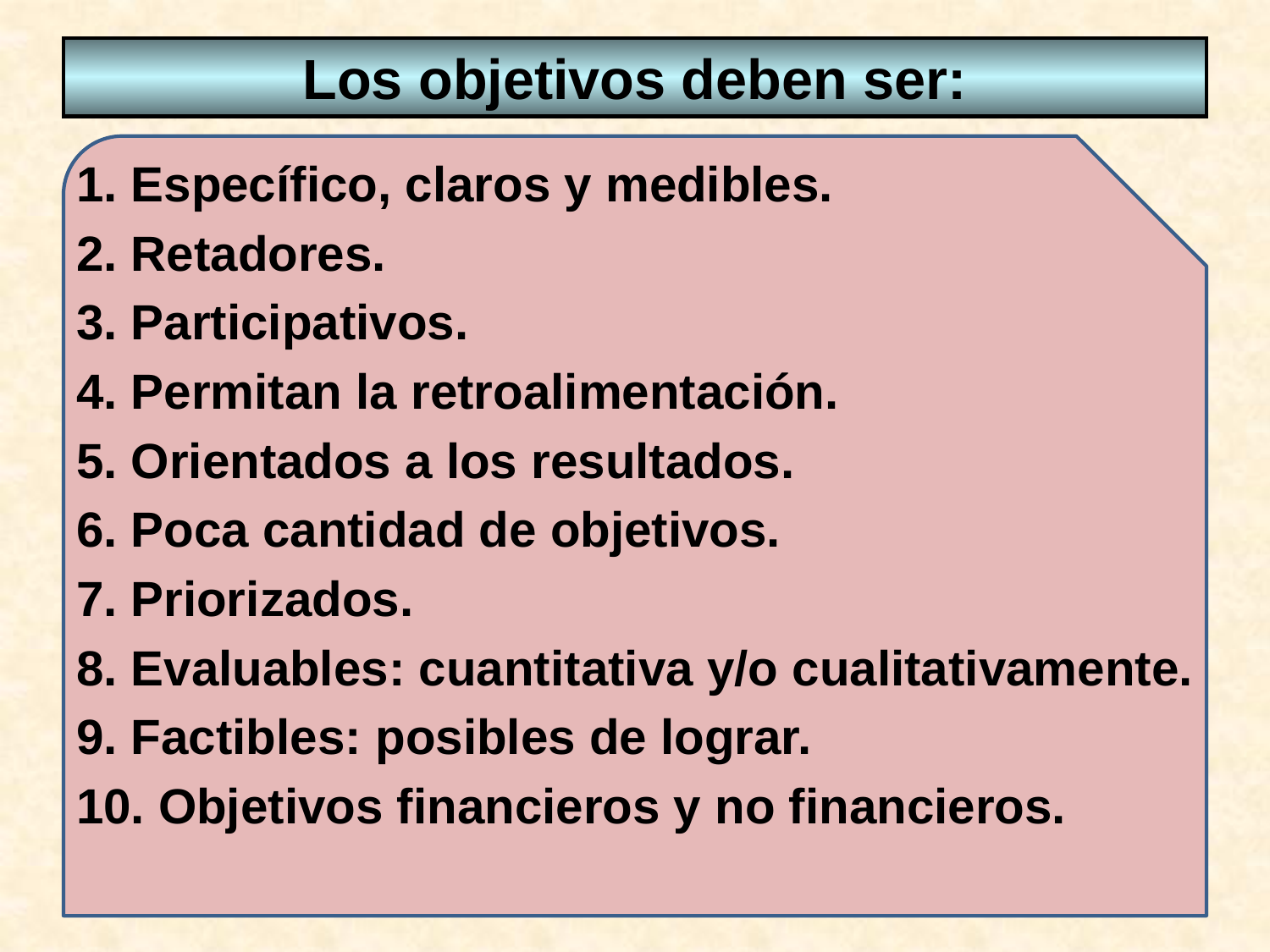

# Los objetivos deben ser:

1. Específico, claros y medibles.
2. Retadores.
3. Participativos.
4. Permitan la retroalimentación.
5. Orientados a los resultados.
6. Poca cantidad de objetivos.
7. Priorizados.
8. Evaluables: cuantitativa y/o cualitativamente.
9. Factibles: posibles de lograr.
10. Objetivos financieros y no financieros.